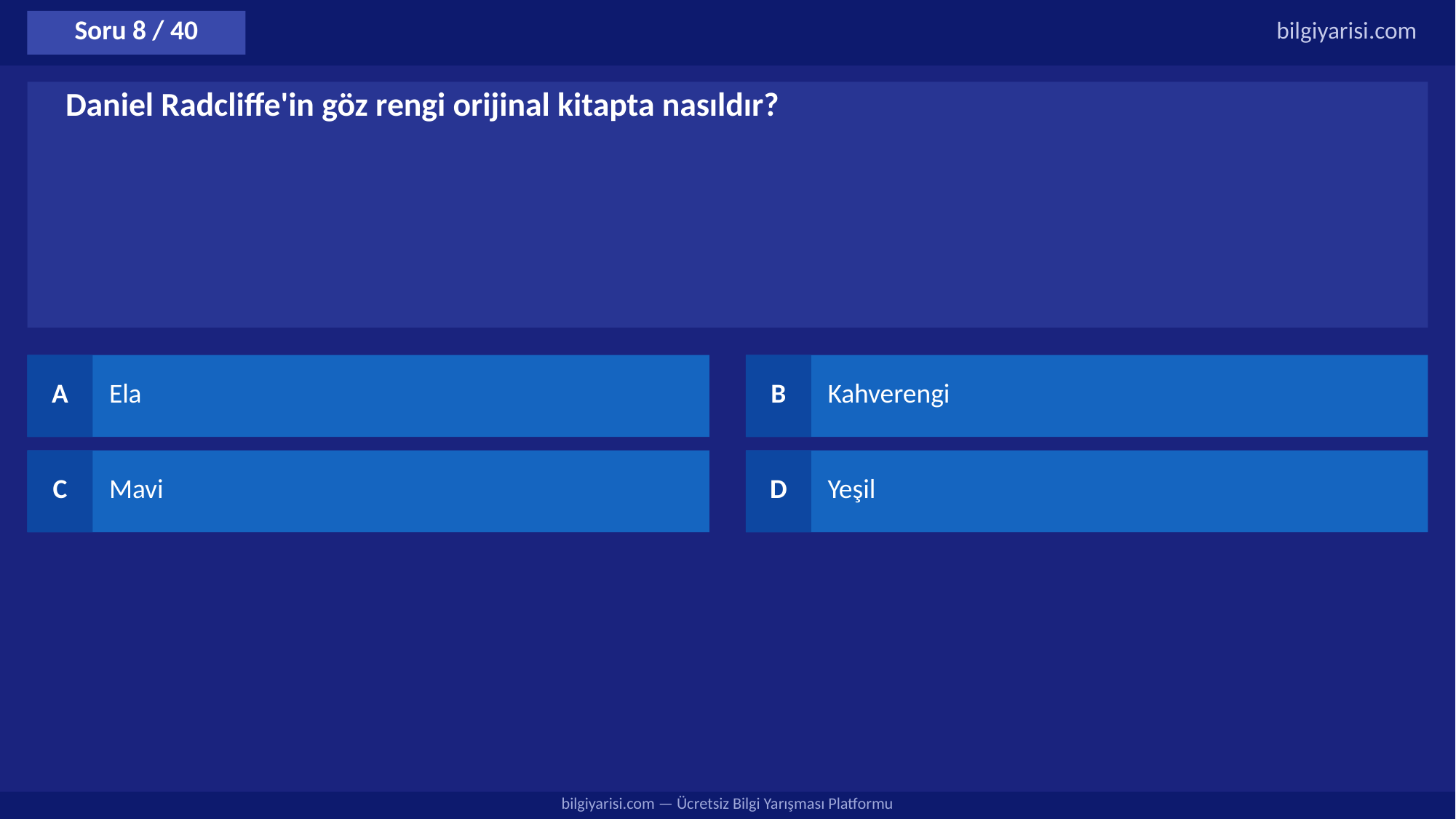

Soru 8 / 40
bilgiyarisi.com

Daniel Radcliffe'in göz rengi orijinal kitapta nasıldır?

A
Ela

B
Kahverengi

C
Mavi

D
Yeşil
bilgiyarisi.com — Ücretsiz Bilgi Yarışması Platformu